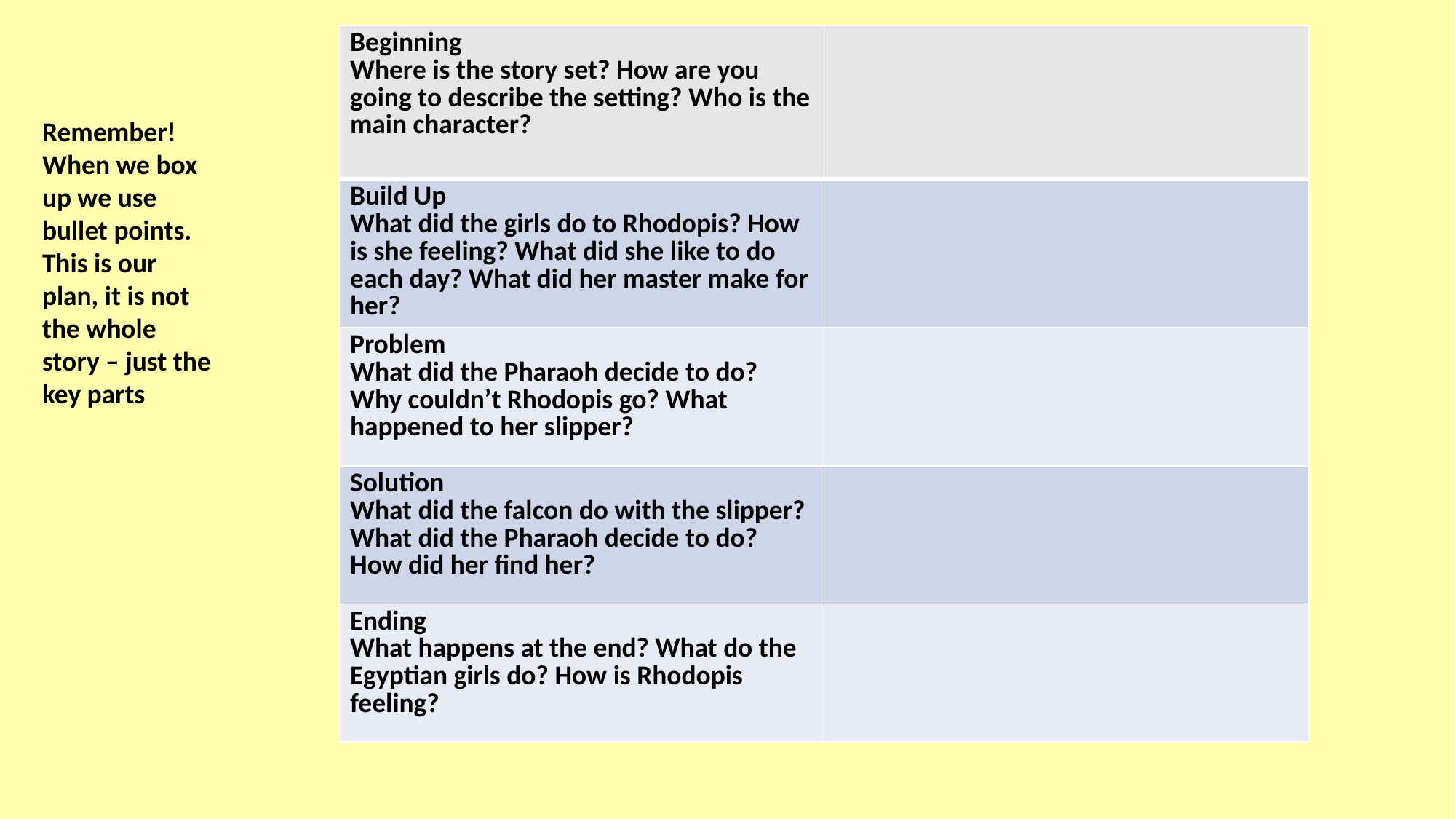

| Beginning Where is the story set? How are you going to describe the setting? Who is the main character? |  |
| --- | --- |
| Build Up What did the girls do to Rhodopis? How is she feeling? What did she like to do each day? What did her master make for her? |  |
| Problem What did the Pharaoh decide to do? Why couldn’t Rhodopis go? What happened to her slipper? |  |
| Solution What did the falcon do with the slipper? What did the Pharaoh decide to do? How did her find her? |  |
| Ending What happens at the end? What do the Egyptian girls do? How is Rhodopis feeling? |  |
#
Remember! When we box up we use bullet points. This is our plan, it is not the whole story – just the key parts